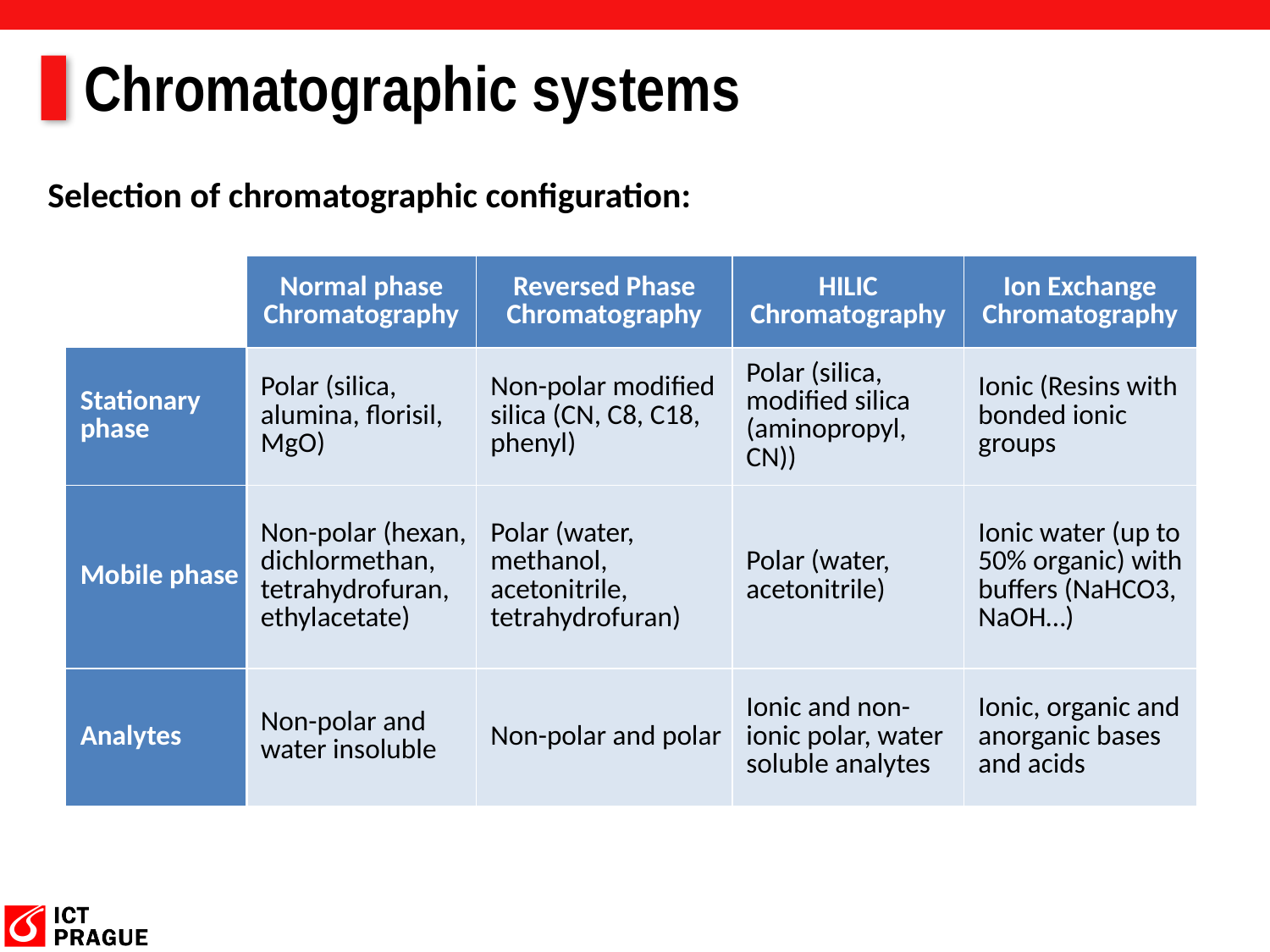

# Chromatographic systems
Selection of chromatographic configuration:
|  | Normal phase Chromatography | Reversed Phase Chromatography | HILIC Chromatography | Ion Exchange Chromatography |
| --- | --- | --- | --- | --- |
| Stationary phase | Polar (silica, alumina, florisil, MgO) | Non-polar modified silica (CN, C8, C18, phenyl) | Polar (silica, modified silica (aminopropyl, CN)) | Ionic (Resins with bonded ionic groups |
| Mobile phase | Non-polar (hexan, dichlormethan, tetrahydrofuran, ethylacetate) | Polar (water, methanol, acetonitrile, tetrahydrofuran) | Polar (water, acetonitrile) | Ionic water (up to 50% organic) with buffers (NaHCO3, NaOH…) |
| Analytes | Non-polar and water insoluble | Non-polar and polar | Ionic and non-ionic polar, water soluble analytes | Ionic, organic and anorganic bases and acids |